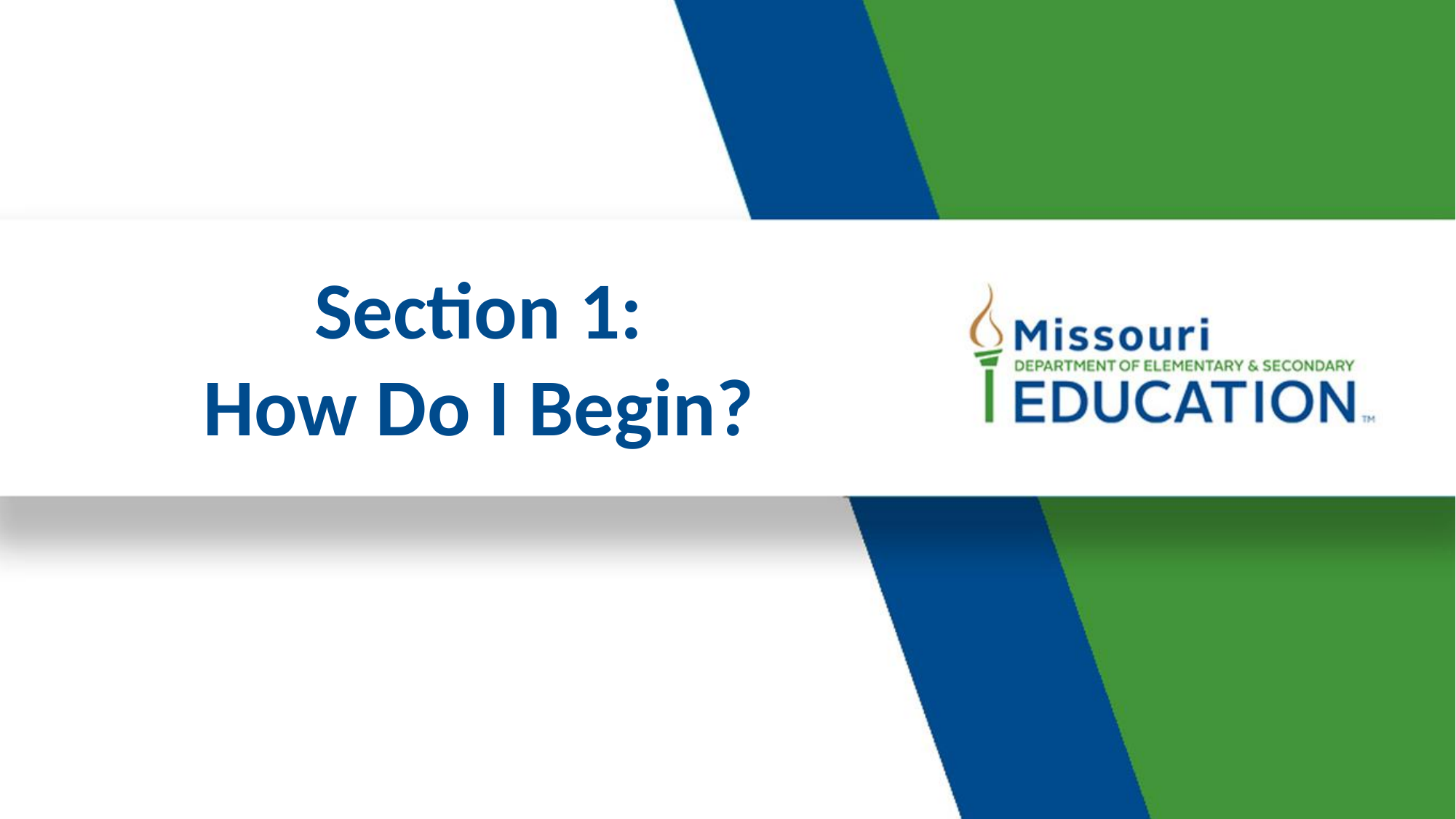

# Section 1: How Do I Begin?